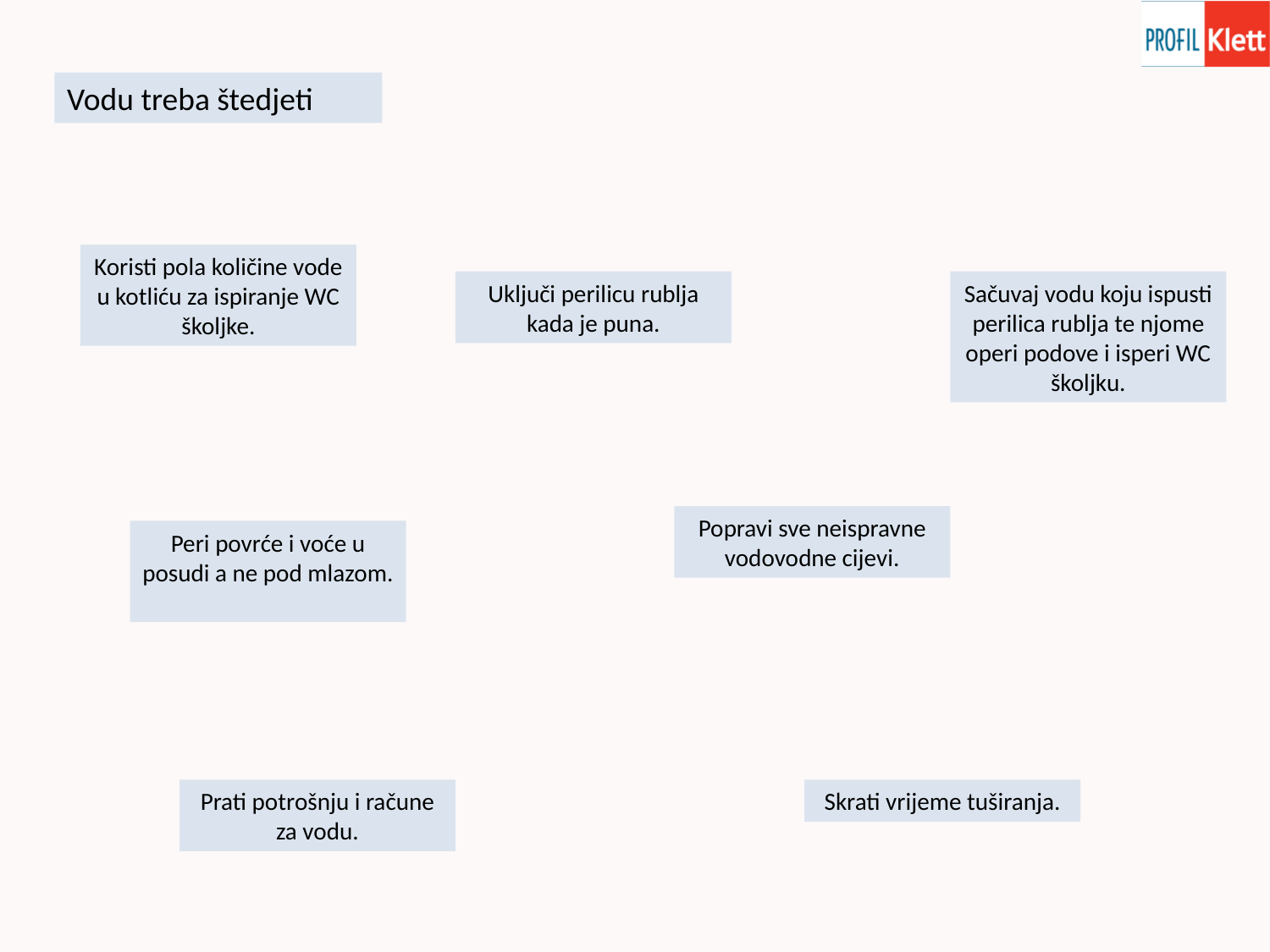

Vodu treba štedjeti
Koristi pola količine vode u kotliću za ispiranje WC školjke.
Uključi perilicu rublja kada je puna.
Sačuvaj vodu koju ispusti perilica rublja te njome operi podove i isperi WC školjku.
Popravi sve neispravne vodovodne cijevi.
Peri povrće i voće u posudi a ne pod mlazom.
Prati potrošnju i račune za vodu.
Skrati vrijeme tuširanja.